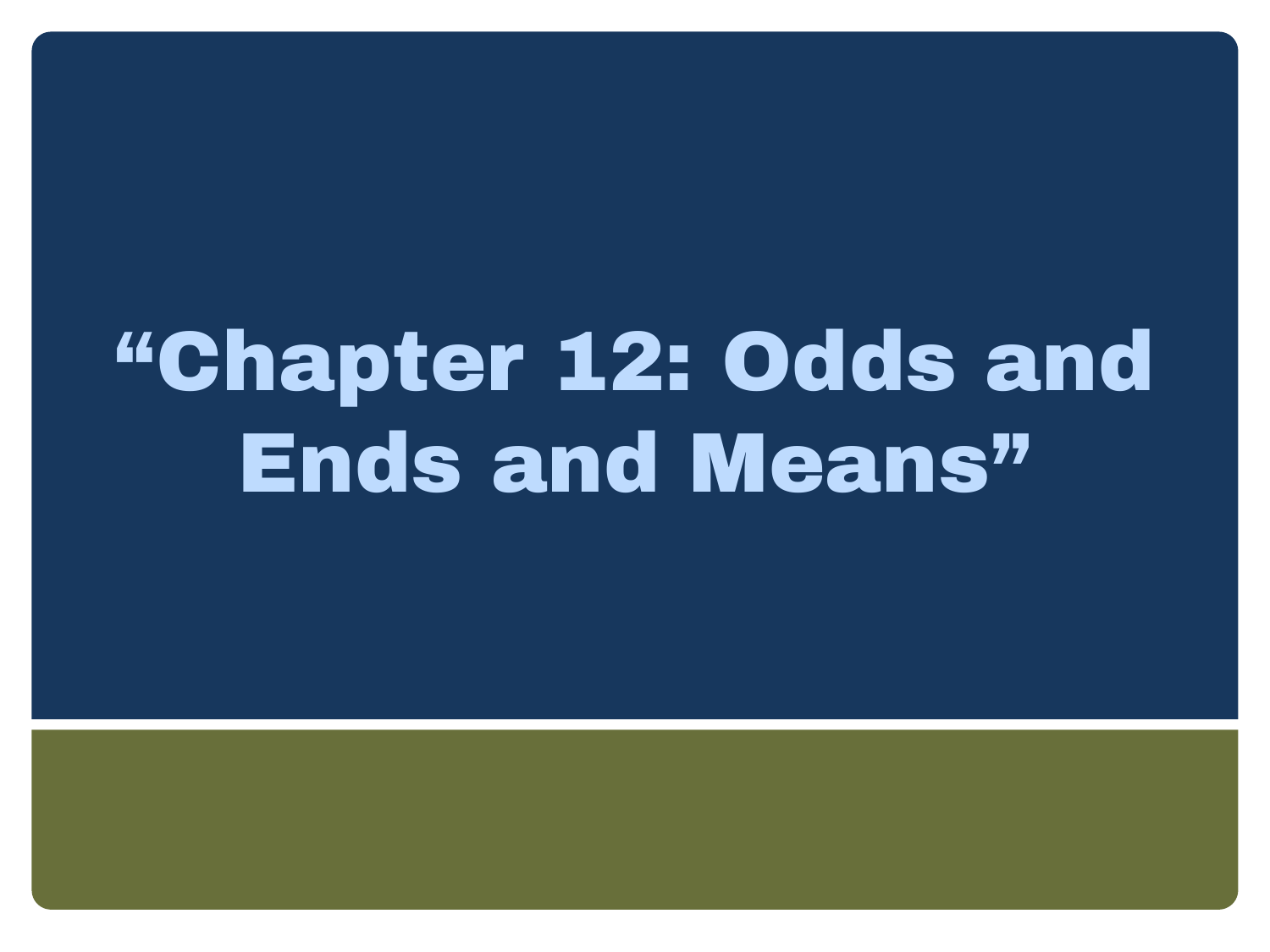

# “Chapter 12: Odds and Ends and Means”